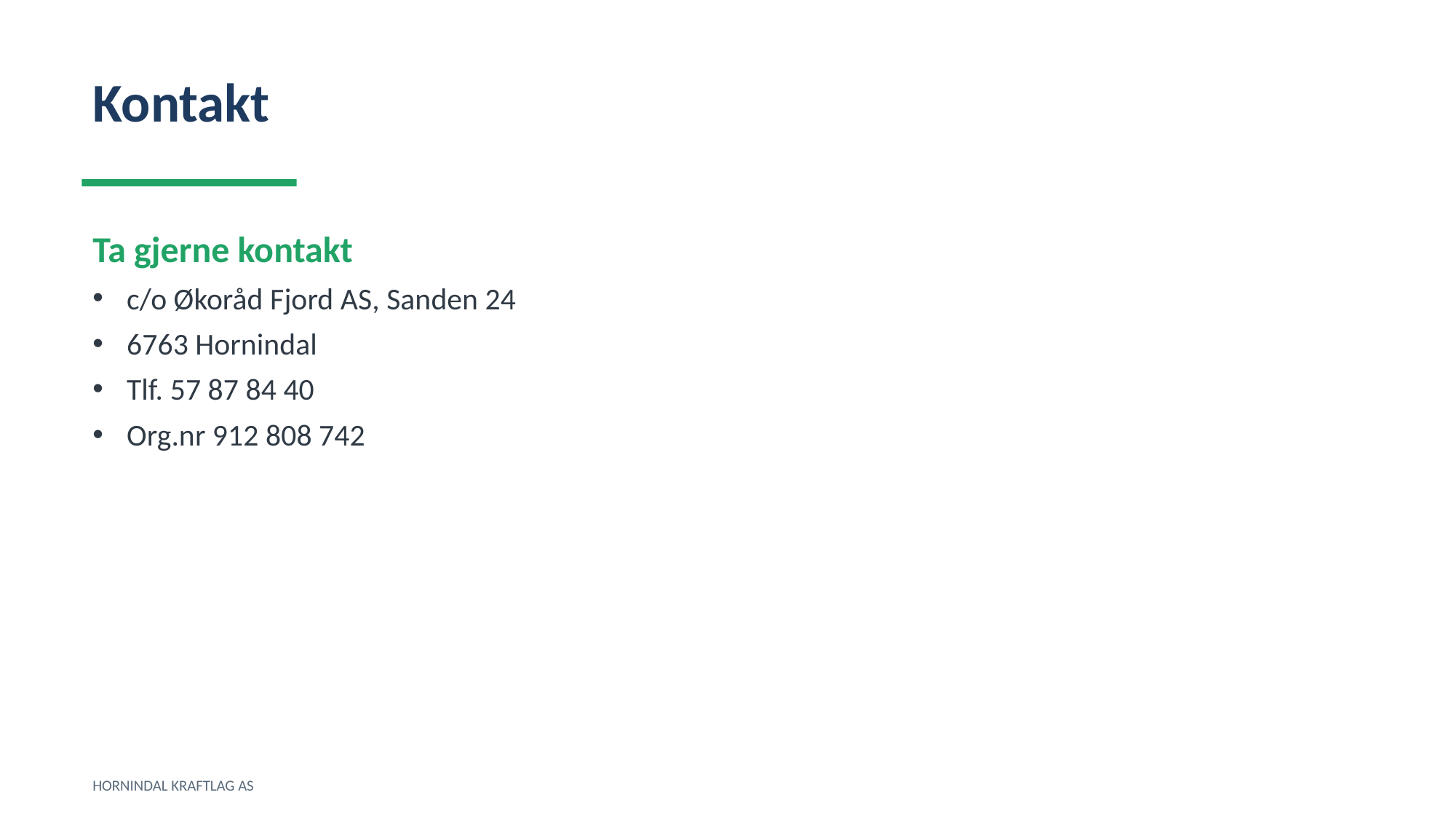

Kontakt

Ta gjerne kontakt
c/o Økoråd Fjord AS, Sanden 24
6763 Hornindal
Tlf. 57 87 84 40
Org.nr 912 808 742
HORNINDAL KRAFTLAG AS